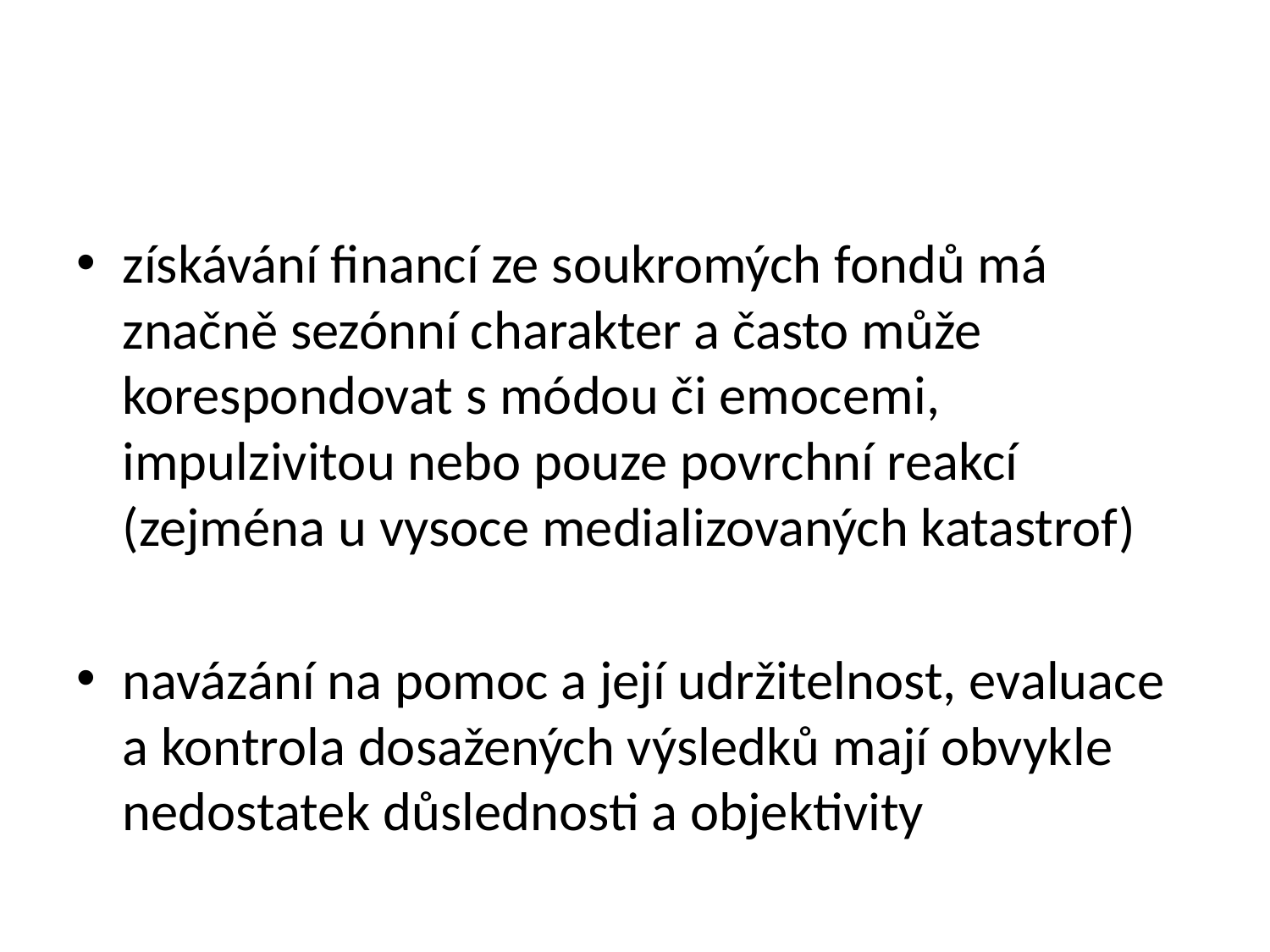

#
získávání financí ze soukromých fondů má značně sezónní charakter a často může korespondovat s módou či emocemi, impulzivitou nebo pouze povrchní reakcí (zejména u vysoce medializovaných katastrof)

navázání na pomoc a její udržitelnost, evaluace a kontrola dosažených výsledků mají obvykle nedostatek důslednosti a objektivity